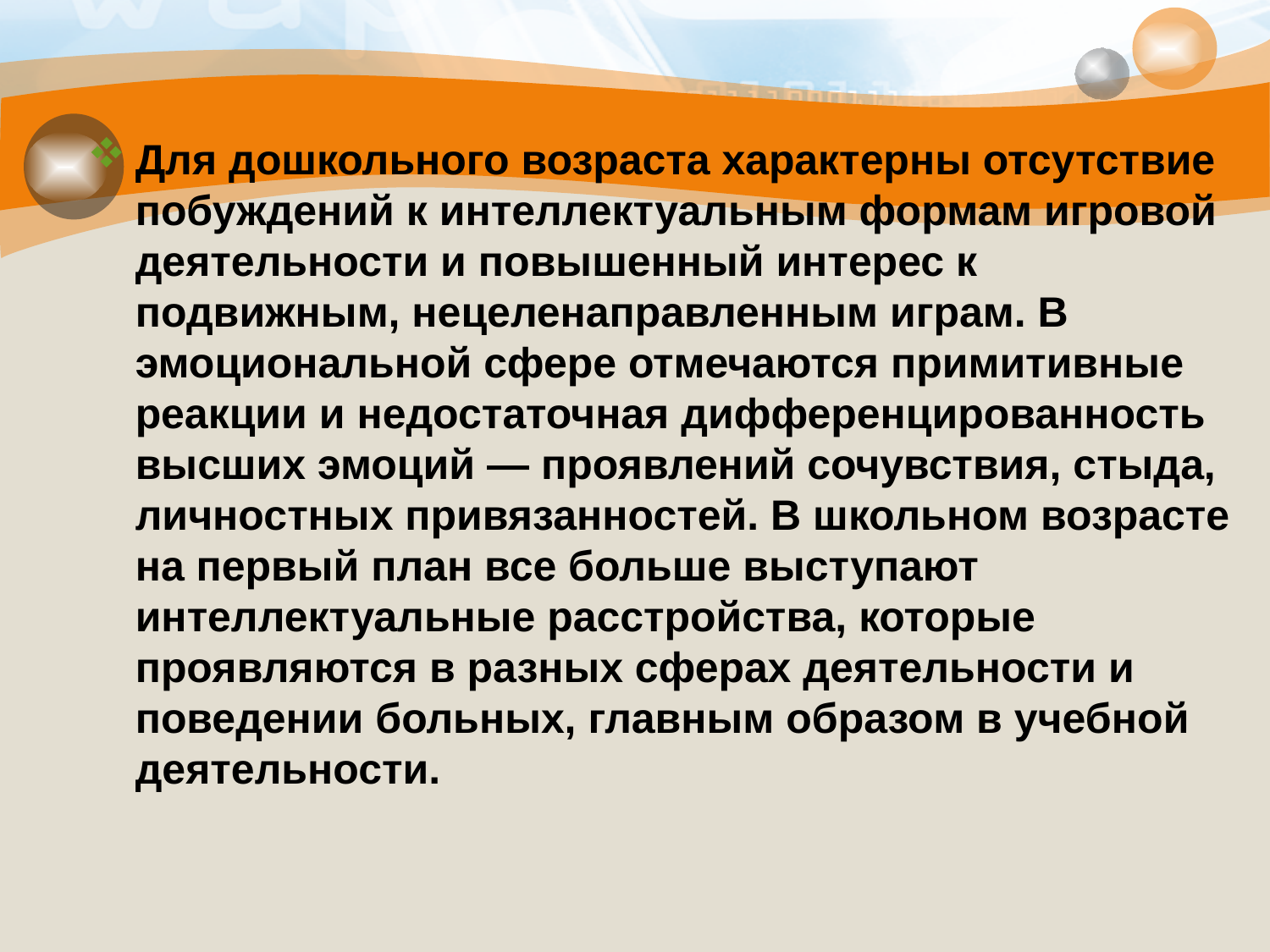

#
Для дошкольного возраста характерны отсутствие побуждений к интеллектуальным формам игровой деятельности и повышенный интерес к подвижным, нецеленаправленным играм. В эмоциональной сфере отмечаются примитивные реакции и недостаточная дифференцированность высших эмоций — проявлений сочувствия, стыда, личностных привязанностей. В школьном возрасте на первый план все больше выступают интеллектуальные расстройства, которые проявляются в разных сферах деятельности и поведении больных, главным образом в учебной деятельности.